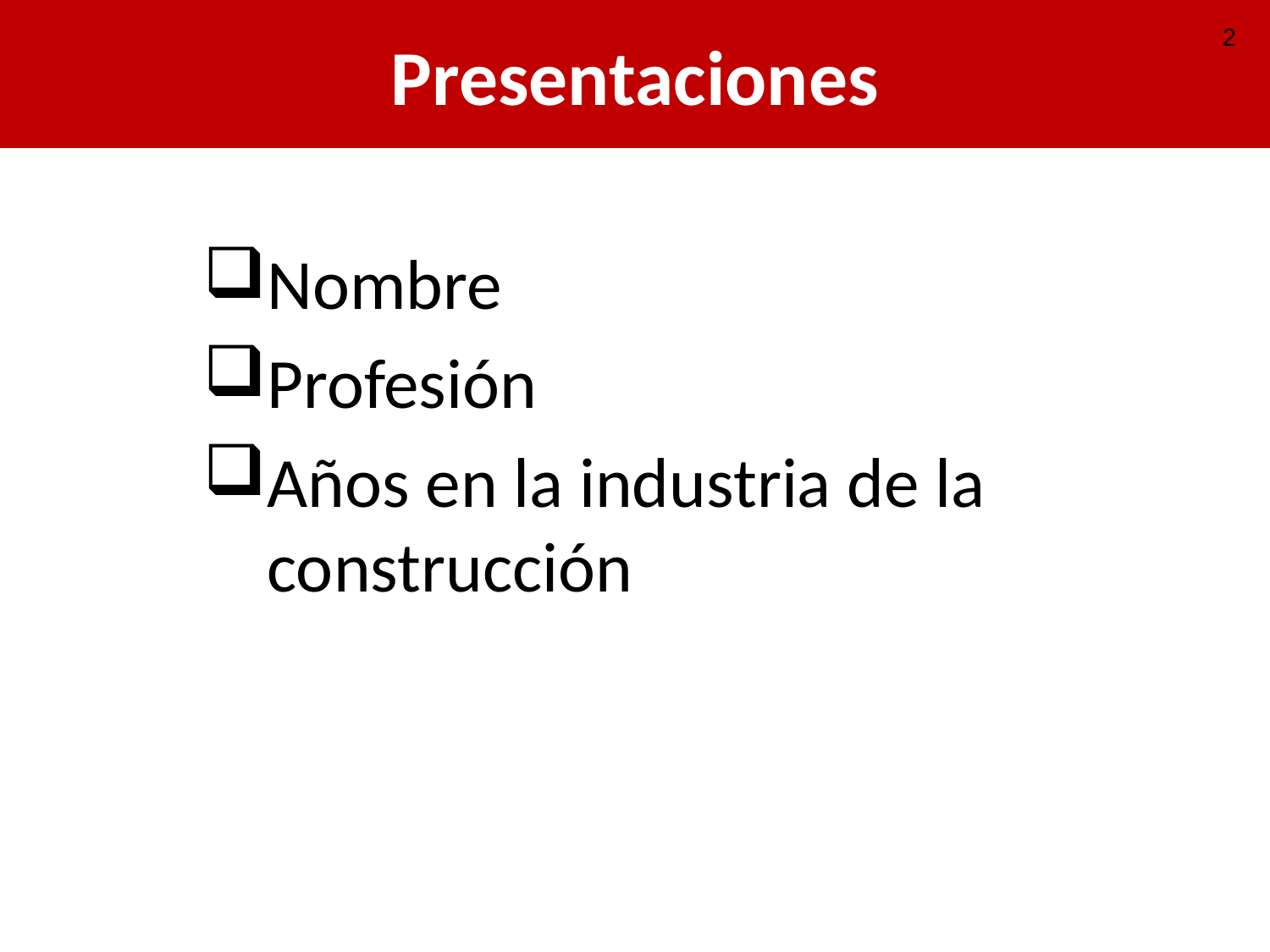

# Presentaciones
2
Nombre
Profesión
Años en la industria de la construcción